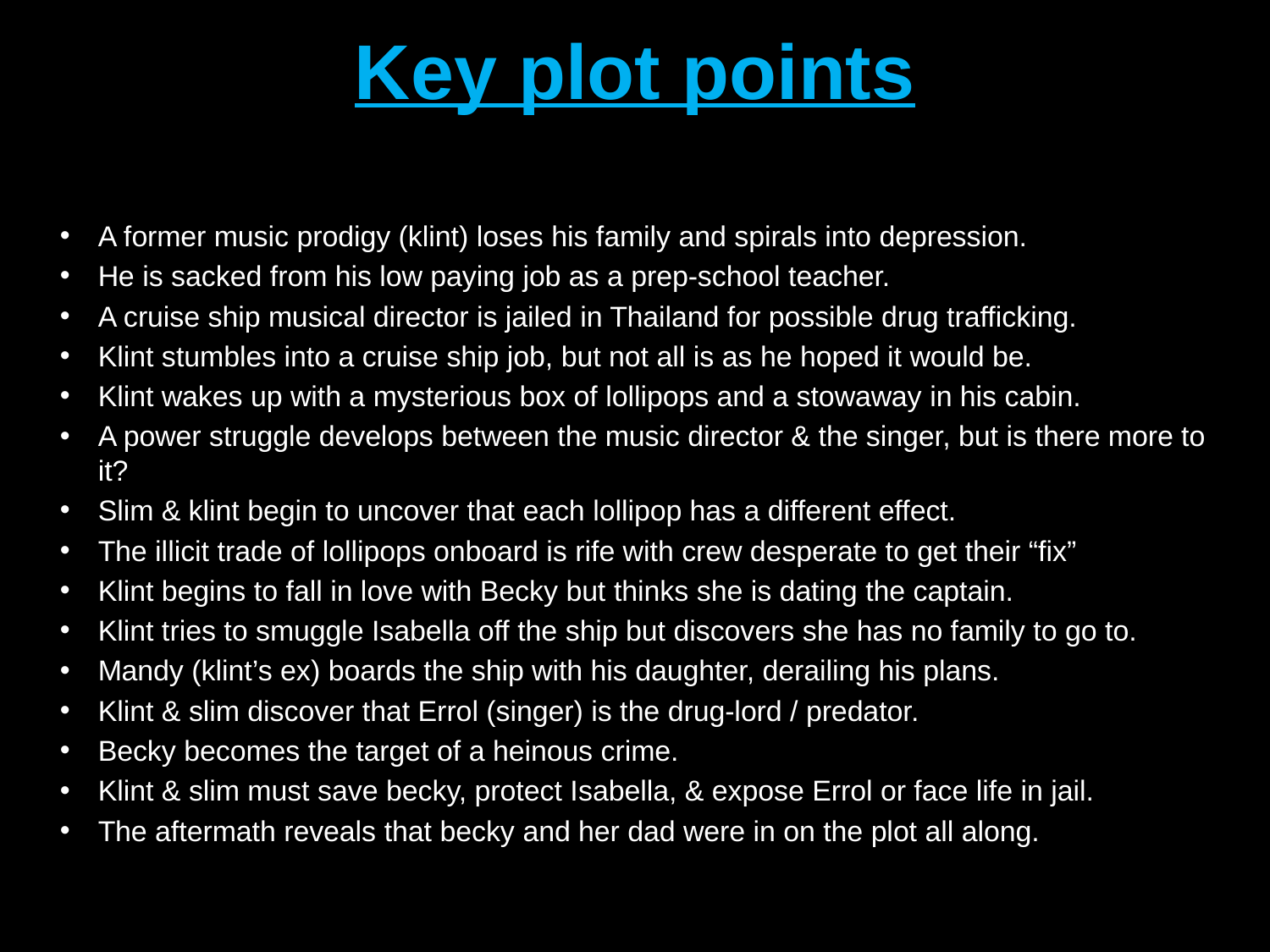

# Key plot points
A former music prodigy (klint) loses his family and spirals into depression.
He is sacked from his low paying job as a prep-school teacher.
A cruise ship musical director is jailed in Thailand for possible drug trafficking.
Klint stumbles into a cruise ship job, but not all is as he hoped it would be.
Klint wakes up with a mysterious box of lollipops and a stowaway in his cabin.
A power struggle develops between the music director & the singer, but is there more to it?
Slim & klint begin to uncover that each lollipop has a different effect.
The illicit trade of lollipops onboard is rife with crew desperate to get their “fix”
Klint begins to fall in love with Becky but thinks she is dating the captain.
Klint tries to smuggle Isabella off the ship but discovers she has no family to go to.
Mandy (klint’s ex) boards the ship with his daughter, derailing his plans.
Klint & slim discover that Errol (singer) is the drug-lord / predator.
Becky becomes the target of a heinous crime.
Klint & slim must save becky, protect Isabella, & expose Errol or face life in jail.
The aftermath reveals that becky and her dad were in on the plot all along.